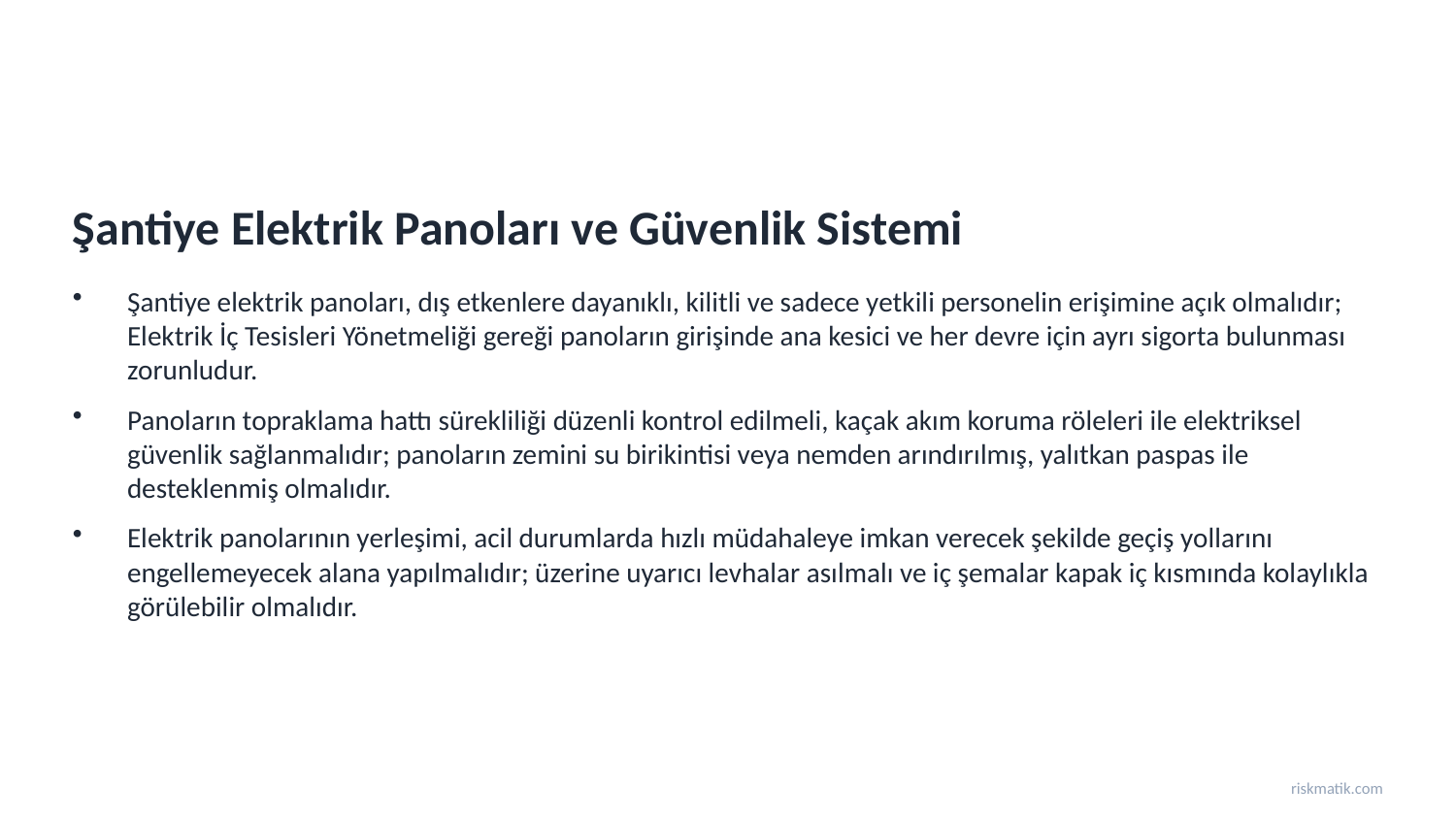

Şantiye Elektrik Panoları ve Güvenlik Sistemi
Şantiye elektrik panoları, dış etkenlere dayanıklı, kilitli ve sadece yetkili personelin erişimine açık olmalıdır; Elektrik İç Tesisleri Yönetmeliği gereği panoların girişinde ana kesici ve her devre için ayrı sigorta bulunması zorunludur.
Panoların topraklama hattı sürekliliği düzenli kontrol edilmeli, kaçak akım koruma röleleri ile elektriksel güvenlik sağlanmalıdır; panoların zemini su birikintisi veya nemden arındırılmış, yalıtkan paspas ile desteklenmiş olmalıdır.
Elektrik panolarının yerleşimi, acil durumlarda hızlı müdahaleye imkan verecek şekilde geçiş yollarını engellemeyecek alana yapılmalıdır; üzerine uyarıcı levhalar asılmalı ve iç şemalar kapak iç kısmında kolaylıkla görülebilir olmalıdır.
riskmatik.com